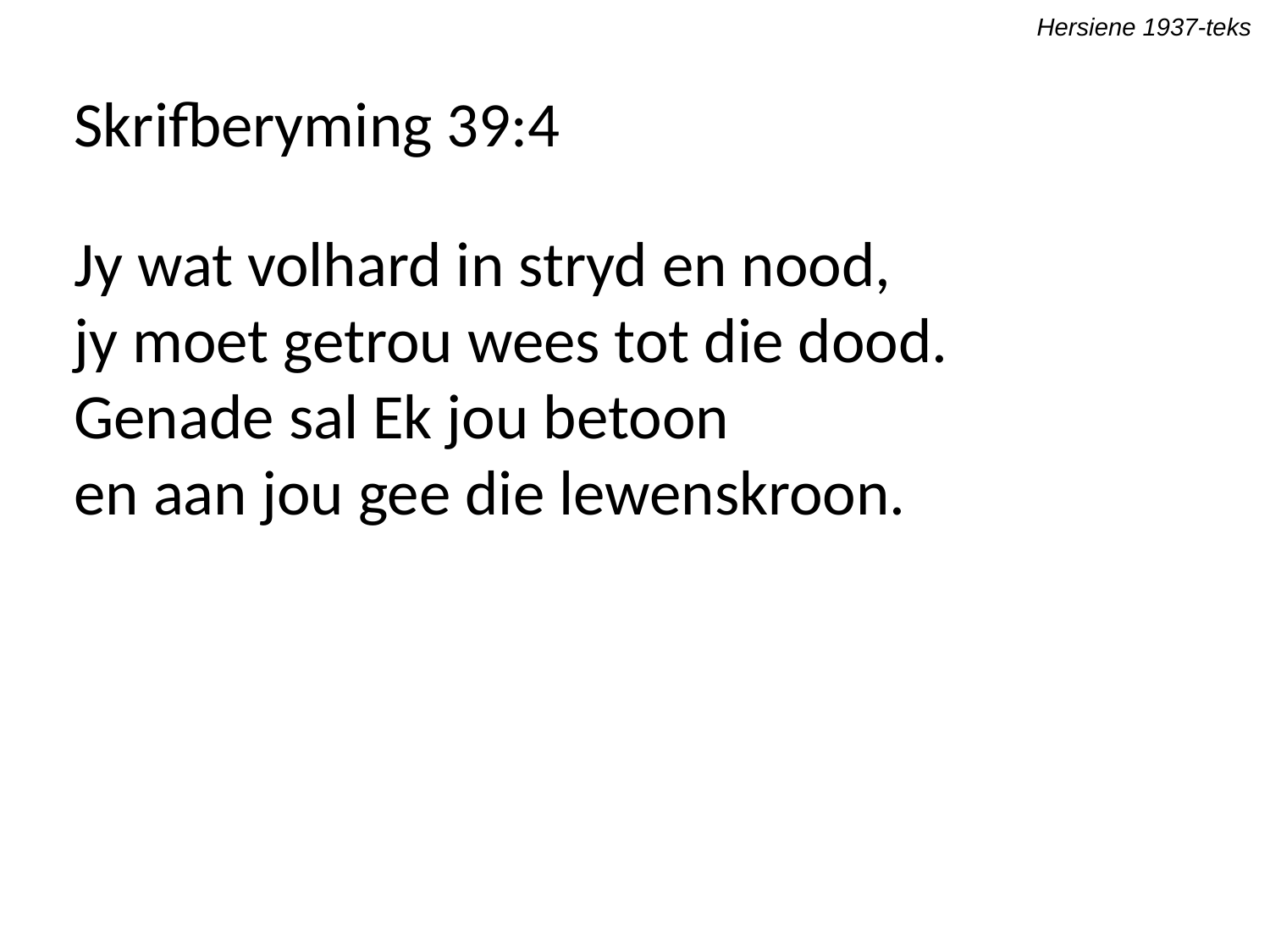

Hersiene 1937-teks
Skrifberyming 39:4

Jy wat volhard in stryd en nood,
jy moet getrou wees tot die dood.
Genade sal Ek jou betoon
en aan jou gee die lewenskroon.